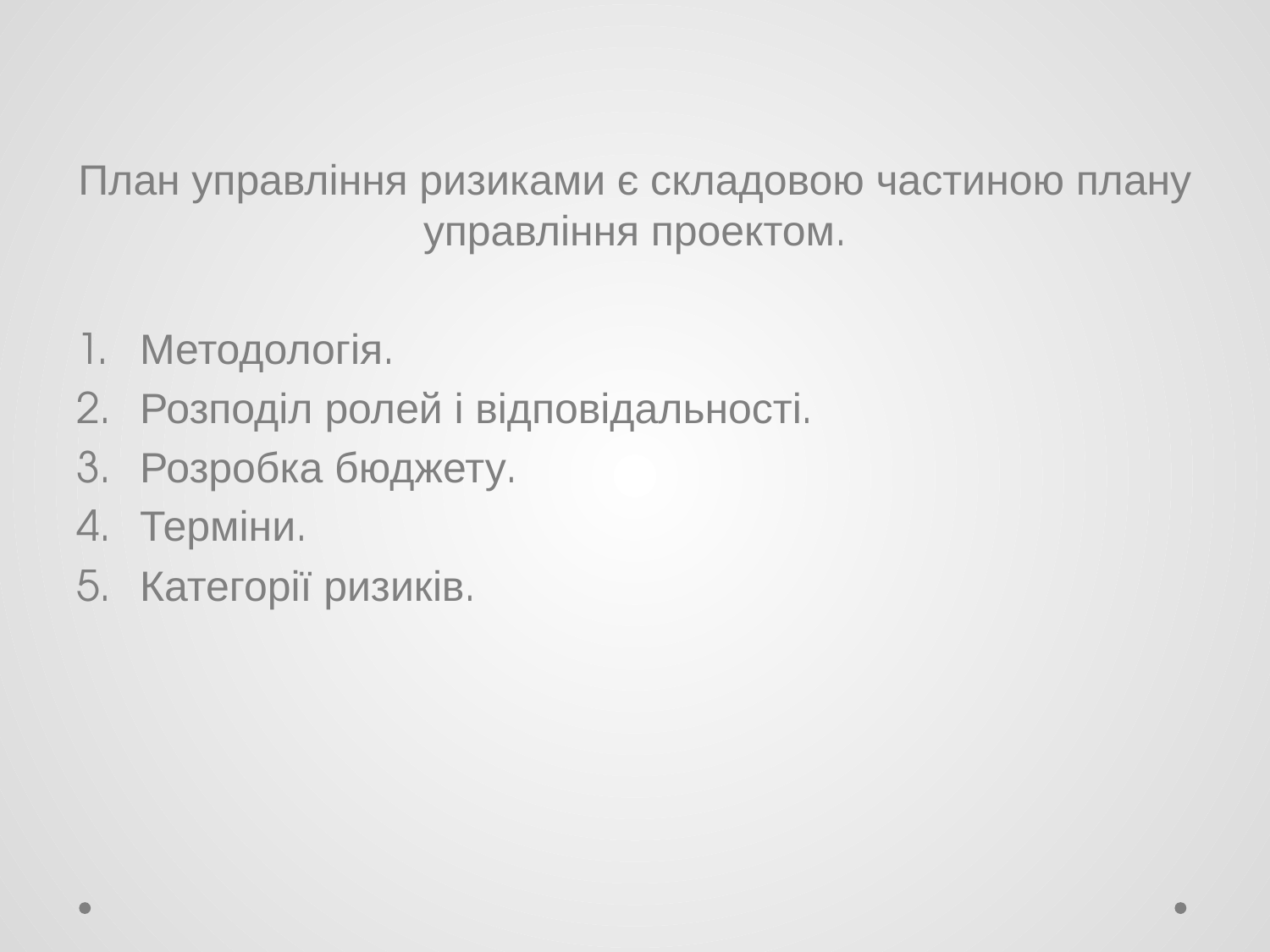

План управління ризиками є складовою частиною плану управління проектом.

Методологія.
Розподіл ролей і відповідальності.
Розробка бюджету.
Терміни.
Категорії ризиків.